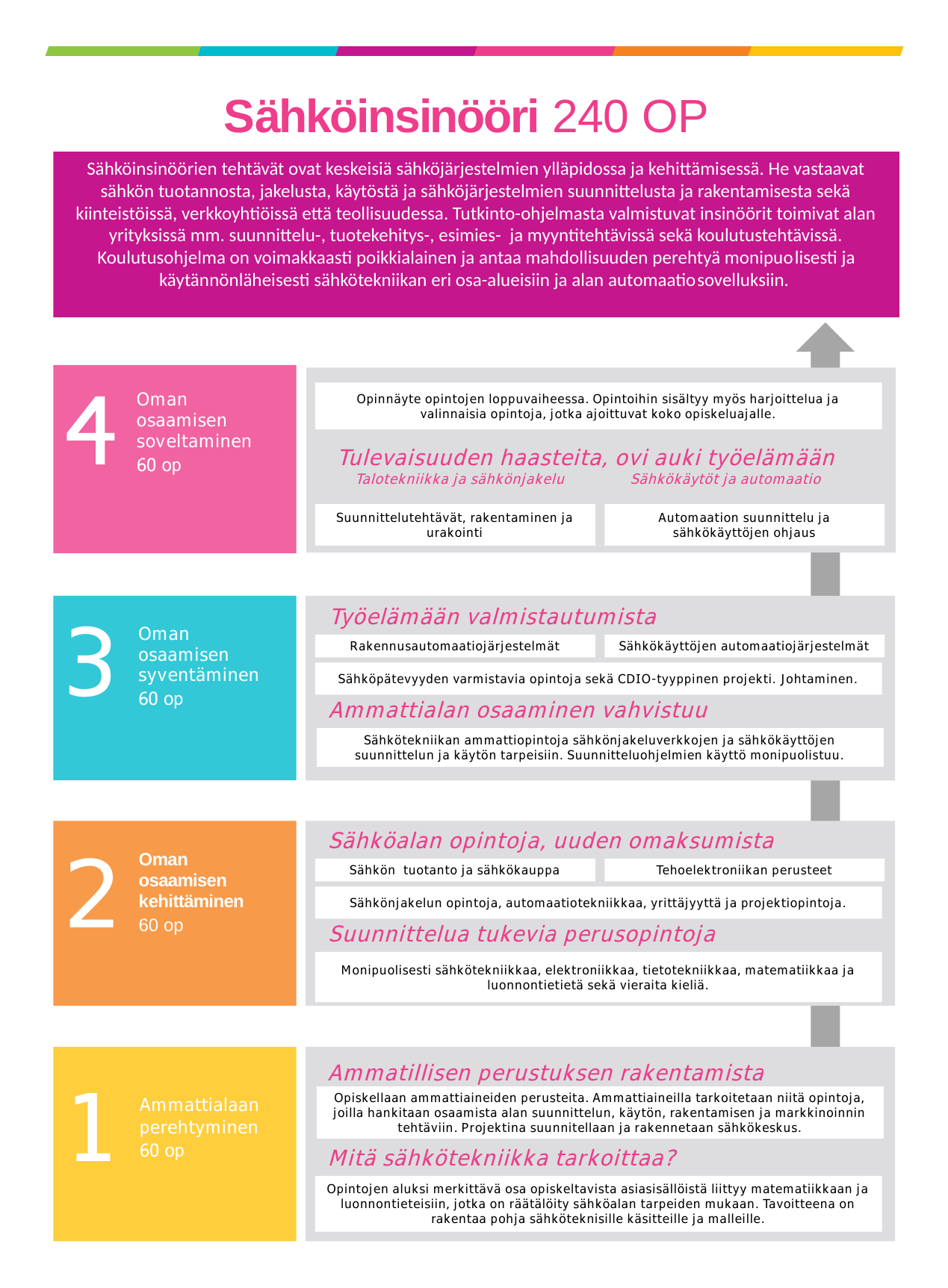

# Sähköinsinööri 240 OP
Sähköinsinöörien tehtävät ovat keskeisiä sähköjärjestelmien ylläpidossa ja kehittämisessä. He vastaavat sähkön tuotannosta, jakelusta, käytöstä ja sähköjärjestelmien suunnittelusta ja rakentamisesta sekä kiinteistöissä, verkkoyhtiöissä että teollisuudessa. Tutkinto-ohjelmasta valmistuvat insinöörit toimivat alan yrityksissä mm. suunnittelu-, tuotekehitys-, esimies-  ja myyntitehtävissä sekä koulutustehtävissä. Koulutusohjelma on voimakkaasti poikkialainen ja antaa mahdollisuuden perehtyä monipuo­lisesti ja käytännönläheisesti sähkötekniikan eri osa-alueisiin ja alan automaatio­sovelluksiin.

4
Opinnäyte opintojen loppuvaiheessa. Opintoihin sisältyy myös harjoittelua ja valinnaisia opintoja, jotka ajoittuvat koko opiskeluajalle.
Oman osaamisen soveltaminen
60 op
 Tulevaisuuden haasteita, ovi auki työelämään
      Talotekniikka ja sähkönjakelu                Sähkökäytöt ja automaatio
Hoitotyön soveltaminen eri toiminta-alueilla
Valinnaiset ammattiopinnot: esimerkiksi Akuutisti sairaan hoitotyö, Community
co-creation modelling, Mielenterveys- ja päihdetyö, Perioperatiivinen hoitotyö. Terveyden edistäminen ja potilaan ohjauksen työmenetelmät, Mentorointi ja opiskelijan ohjaus, Haasteelliset  potilastilanteet
Suunnittelutehtävät, rakentaminen ja urakointi
Automaation suunnittelu ja sähkökäyttöjen ohjaus

Työelämään valmistautumista
3
Oman osaamisen syventäminen
60 op
Rakennusautomaatiojärjestelmät
Sähkökäyttöjen automaatiojärjestelmät
Sähköpätevyyden varmistavia opintoja sekä CDIO-tyyppinen projekti. Johtaminen.
Hoitotyön soveltaminen eri toiminta-alueilla
Ammattialan osaaminen vahvistuu
Valinnaiset ammattiopinnot: esimerkiksi Akuutisti sairaan hoitotyö, Community
co-creation modelling, Mielenterveys- ja päihdetyö, Perioperatiivinen hoitotyö. Terveyden edistäminen ja potilaan ohjauksen työmenetelmät, Mentorointi ja opiskelijan ohjaus, Haasteelliset  potilastilanteet
Sähkötekniikan ammattiopintoja sähkönjakeluverkkojen ja sähkökäyttöjen suunnittelun ja käytön tarpeisiin. Suunnitteluohjelmien käyttö monipuolistuu.

Sähköalan opintoja, uuden omaksumista
2
Oman osaamisen kehittäminen
60 op
Sähkön  tuotanto ja sähkökauppa
Tehoelektroniikan perusteet
Sähkönjakelun opintoja, automaatiotekniikkaa, yrittäjyyttä ja projektiopintoja.
Hoitotyön soveltaminen eri toiminta-alueilla
Suunnittelua tukevia perusopintoja
Valinnaiset ammattiopinnot: esimerkiksi Akuutisti sairaan hoitotyö, Community
co-creation modelling, Mielenterveys- ja päihdetyö, Perioperatiivinen hoitotyö. Terveyden edistäminen ja potilaan ohjauksen työmenetelmät, Mentorointi ja opiskelijan ohjaus, Haasteelliset  potilastilanteet
Monipuolisesti sähkötekniikkaa, elektroniikkaa, tietotekniikkaa, matematiikkaa ja luonnontietietä sekä vieraita kieliä.

Ammatillisen perustuksen rakentamista
1
Opiskellaan ammattiaineiden perusteita. Ammattiaineilla tarkoitetaan niitä opintoja, joilla hankitaan osaamista alan suunnittelun, käytön, rakentamisen ja markkinoinnin tehtäviin. Projektina suunnitellaan ja rakennetaan sähkökeskus.
Ammattialaan perehtyminen 60 op
Hoitotyön soveltaminen eri toiminta-alueilla
Mitä sähkötekniikka tarkoittaa?
Valinnaiset ammattiopinnot: esimerkiksi Akuutisti sairaan hoitotyö, Community
co-creation modelling, Mielenterveys- ja päihdetyö, Perioperatiivinen hoitotyö. Terveyden edistäminen ja potilaan ohjauksen työmenetelmät, Mentorointi ja opiskelijan ohjaus, Haasteelliset  potilastilanteet
Opintojen aluksi merkittävä osa opiskeltavista asiasisällöistä liittyy matematiikkaan ja luonnontieteisiin, jotka on räätälöity sähköalan tarpeiden mukaan. Tavoitteena on rakentaa pohja sähköteknisille käsitteille ja malleille.